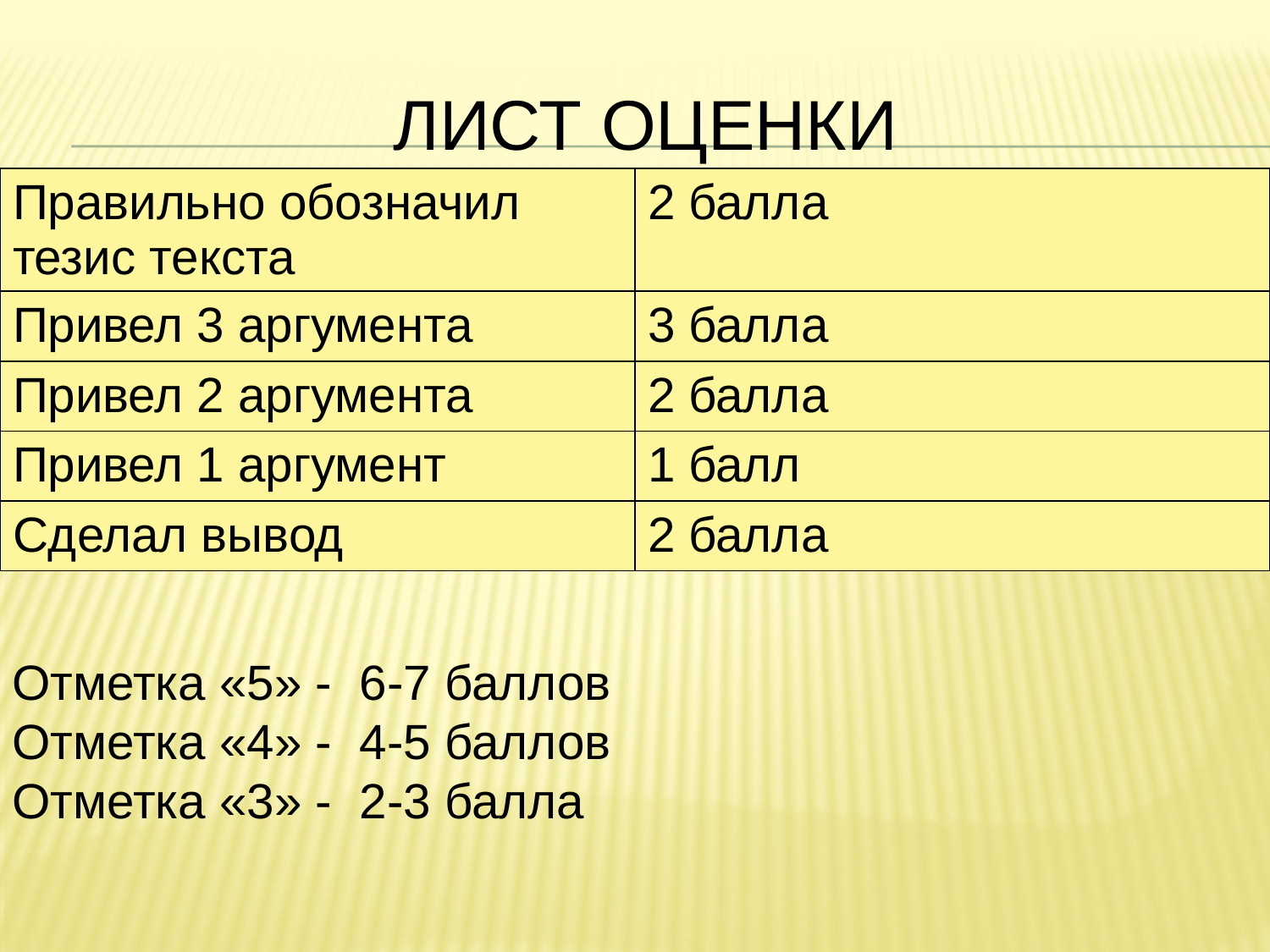

# Лист оценки
| Правильно обозначил тезис текста | 2 балла |
| --- | --- |
| Привел 3 аргумента | 3 балла |
| Привел 2 аргумента | 2 балла |
| Привел 1 аргумент | 1 балл |
| Сделал вывод | 2 балла |
Отметка «5» -  6-7 баллов
Отметка «4» -  4-5 баллов
Отметка «3» -  2-3 балла